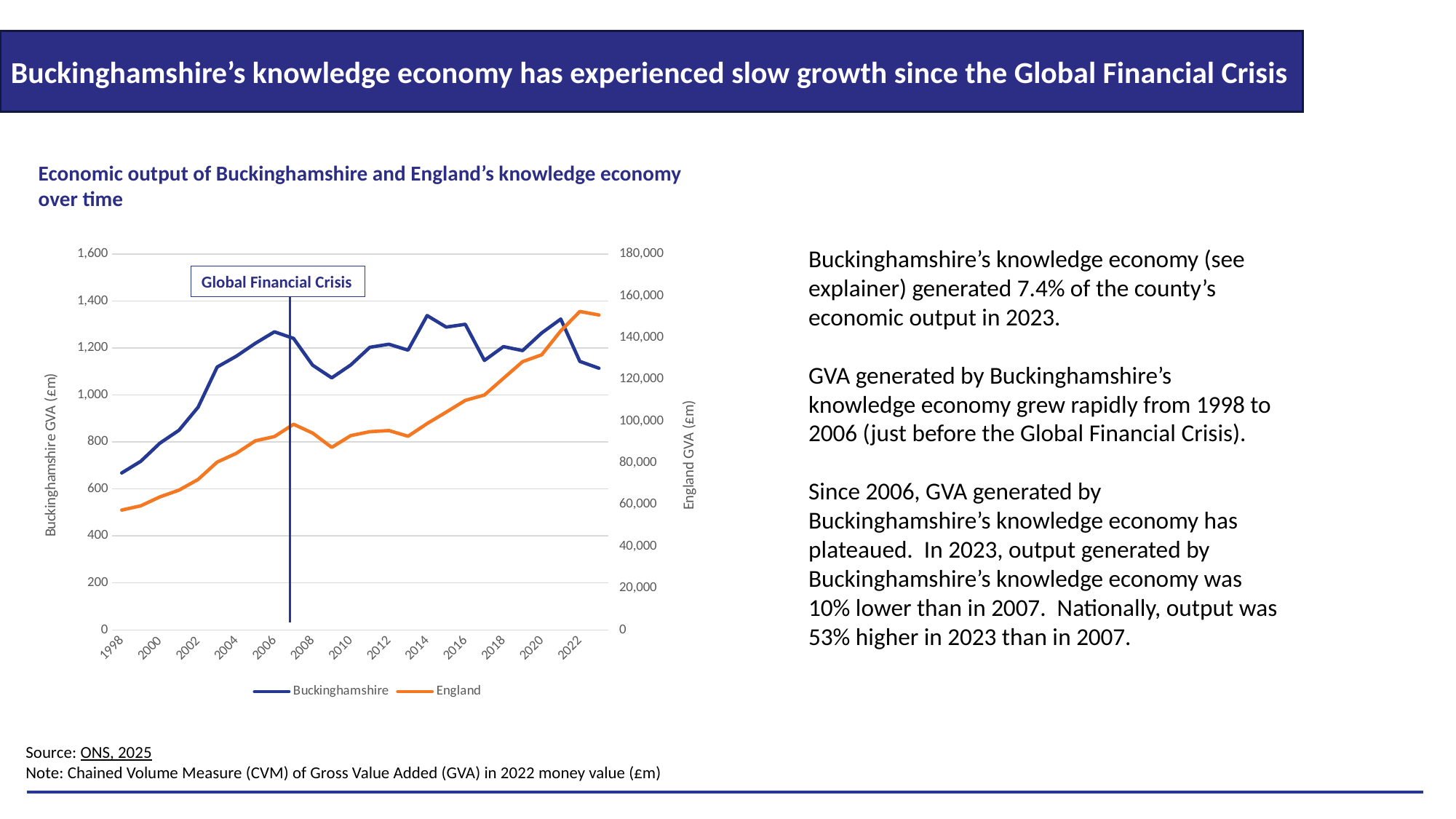

Buckinghamshire’s knowledge economy has experienced slow growth since the Global Financial Crisis
Economic output of Buckinghamshire and England’s knowledge economy over time

### Chart

| Category | Buckinghamshire | England |
|---|---|---|
| 1998 | 668.0 | 57396.0 |
| 1999 | 718.0 | 59434.0 |
| 2000 | 795.0 | 63695.0 |
| 2001 | 850.0 | 66933.0 |
| 2002 | 948.0 | 72058.0 |
| 2003 | 1119.0 | 80383.0 |
| 2004 | 1165.0 | 84565.0 |
| 2005 | 1220.0 | 90577.0 |
| 2006 | 1269.0 | 92589.0 |
| 2007 | 1241.0 | 98511.0 |
| 2008 | 1127.0 | 94289.0 |
| 2009 | 1073.0 | 87431.0 |
| 2010 | 1128.0 | 93075.0 |
| 2011 | 1203.0 | 94942.0 |
| 2012 | 1216.0 | 95467.0 |
| 2013 | 1191.0 | 92763.0 |
| 2014 | 1338.0 | 98829.0 |
| 2015 | 1289.0 | 104309.0 |
| 2016 | 1301.0 | 109934.0 |
| 2017 | 1147.0 | 112504.0 |
| 2018 | 1206.0 | 120501.0 |
| 2019 | 1189.0 | 128470.0 |
| 2020 | 1264.0 | 131737.0 |
| 2021 | 1323.0 | 143200.0 |
| 2022 | 1143.0 | 152498.0 |
| 2023 | 1114.0 | 150809.0 |
Buckinghamshire’s knowledge economy (see explainer) generated 7.4% of the county’s economic output in 2023.

GVA generated by Buckinghamshire’s knowledge economy grew rapidly from 1998 to 2006 (just before the Global Financial Crisis).

Since 2006, GVA generated by Buckinghamshire’s knowledge economy has plateaued.  In 2023, output generated by Buckinghamshire’s knowledge economy was 10% lower than in 2007.  Nationally, output was 53% higher in 2023 than in 2007.

Global Financial Crisis
Source: ONS, 2025
Note: Chained Volume Measure (CVM) of Gross Value Added (GVA) in 2022 money value (£m)